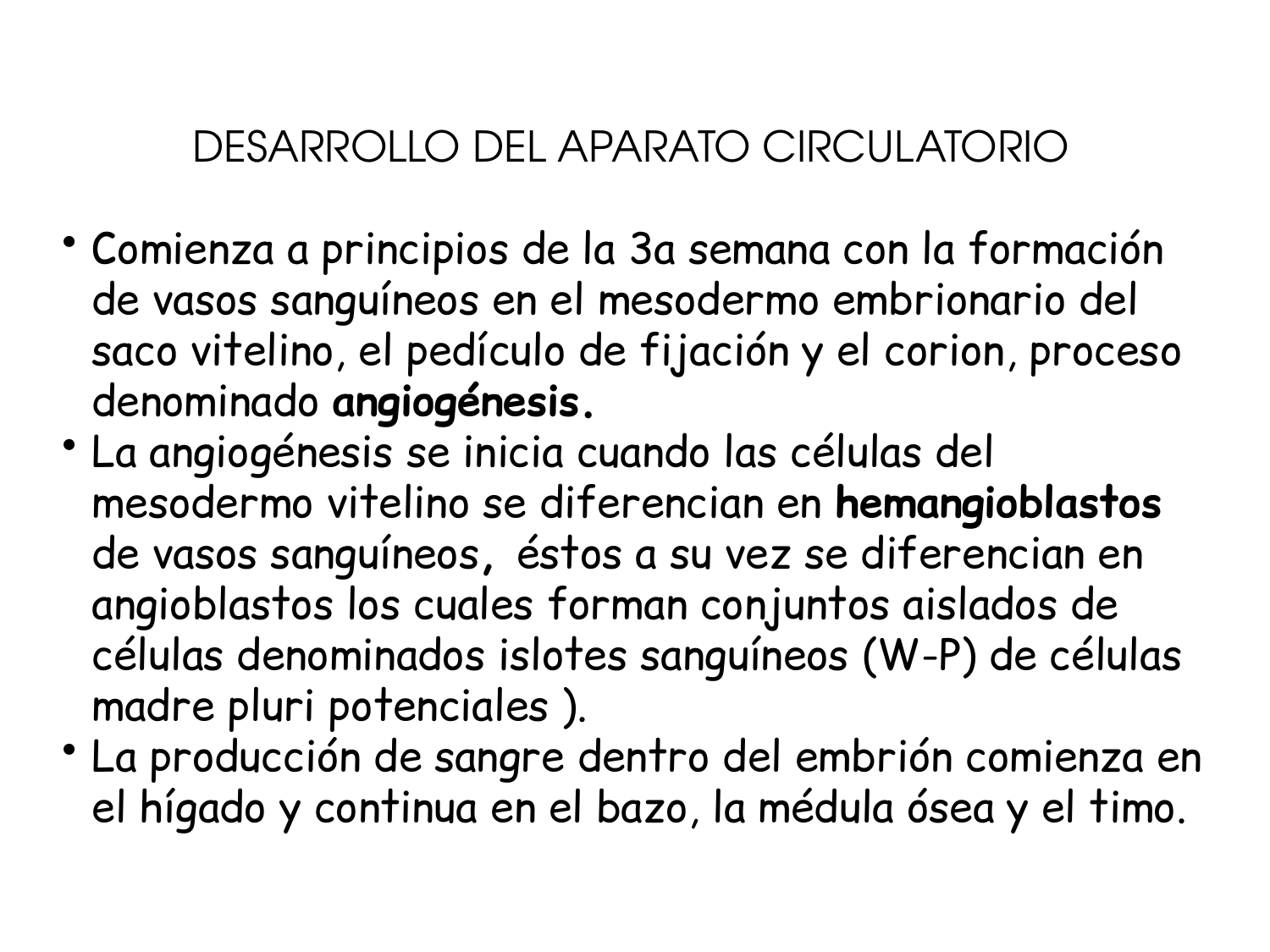

DESARROLLO DEL APARATO CIRCULATORIO

Comienza a principios de la 3a semana con la formación de vasos sanguíneos en el mesodermo embrionario del saco vitelino, el pedículo de fijación y el corion, proceso denominado angiogénesis.
La angiogénesis se inicia cuando las células del mesodermo vitelino se diferencian en hemangioblastos de vasos sanguíneos, éstos a su vez se diferencian en angioblastos los cuales forman conjuntos aislados de células denominados islotes sanguíneos (W-P) de células madre pluri potenciales ).
La producción de sangre dentro del embrión comienza en el hígado y continua en el bazo, la médula ósea y el timo.